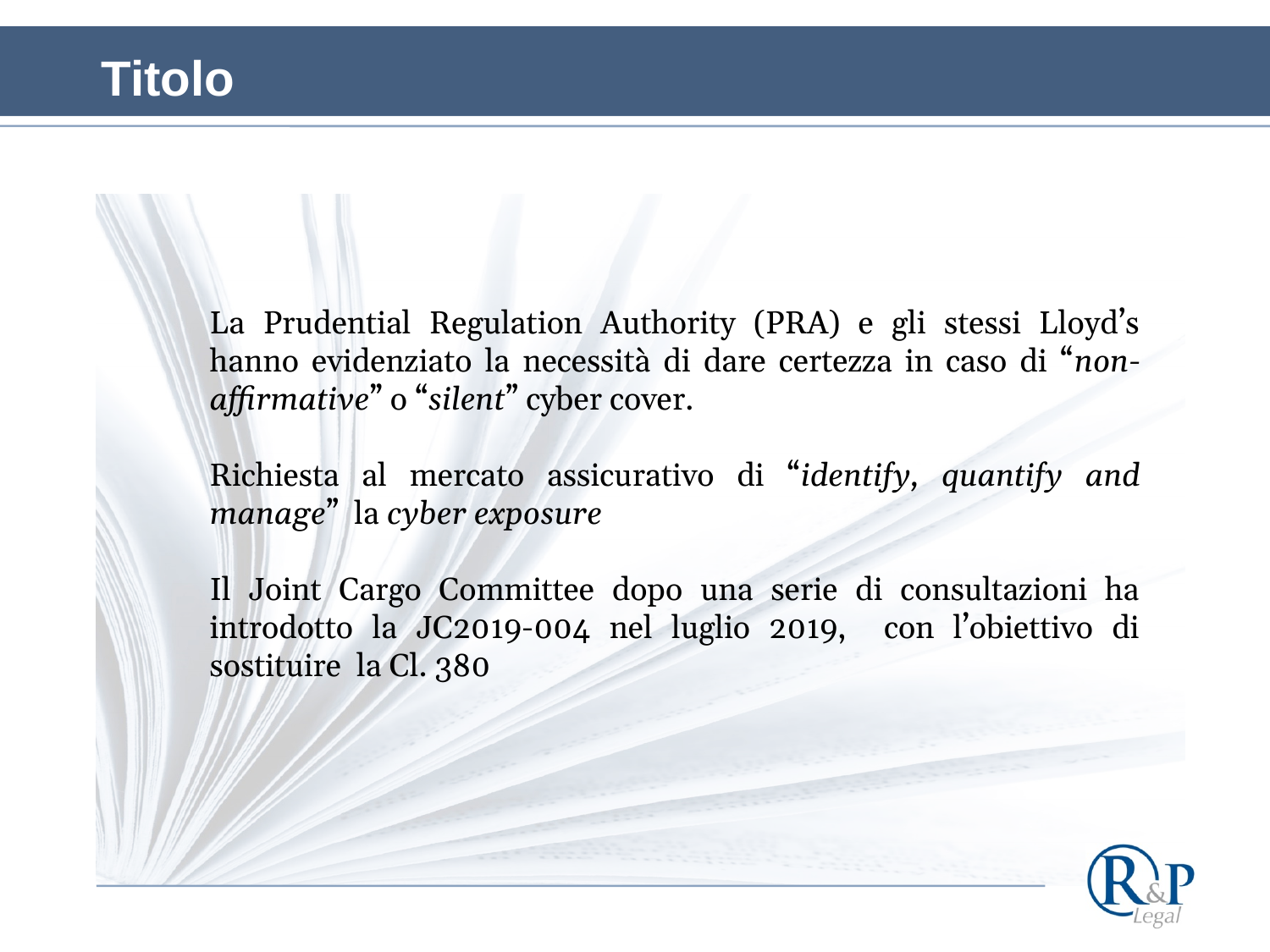

# Titolo
La Prudential Regulation Authority (PRA) e gli stessi Lloyd’s hanno evidenziato la necessità di dare certezza in caso di “non-affirmative” o “silent” cyber cover.

Richiesta al mercato assicurativo di “identify, quantify and manage”  la cyber exposure

Il Joint Cargo Committee dopo una serie di consultazioni ha introdotto la JC2019-004 nel luglio 2019,  con l’obiettivo di sostituire  la Cl. 380